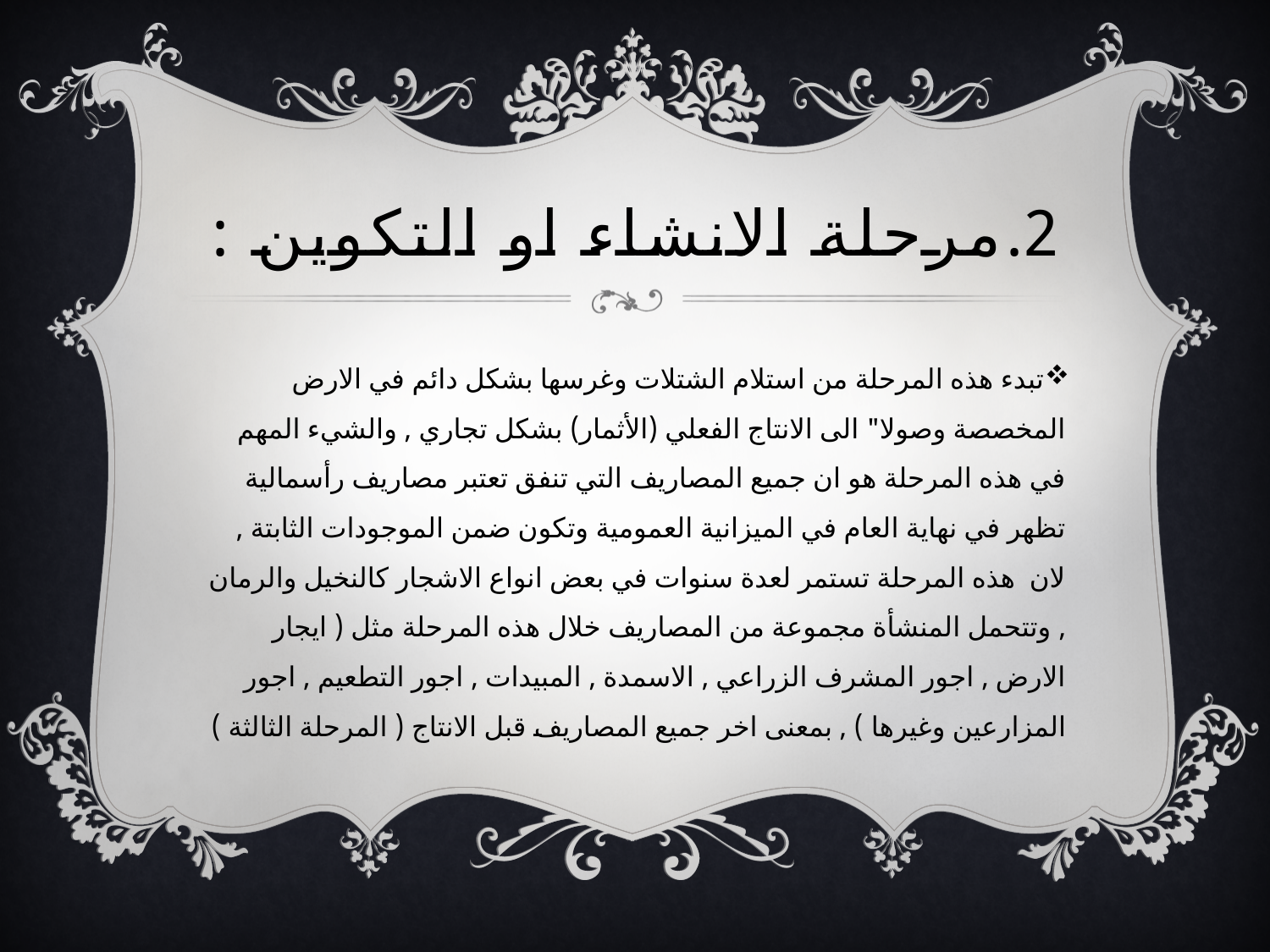

# 2.مرحلة الانشاء او التكوين :
تبدء هذه المرحلة من استلام الشتلات وغرسها بشكل دائم في الارض المخصصة وصولا" الى الانتاج الفعلي (الأثمار) بشكل تجاري , والشيء المهم في هذه المرحلة هو ان جميع المصاريف التي تنفق تعتبر مصاريف رأسمالية تظهر في نهاية العام في الميزانية العمومية وتكون ضمن الموجودات الثابتة , لان  هذه المرحلة تستمر لعدة سنوات في بعض انواع الاشجار كالنخيل والرمان , وتتحمل المنشأة مجموعة من المصاريف خلال هذه المرحلة مثل ( ايجار الارض , اجور المشرف الزراعي , الاسمدة , المبيدات , اجور التطعيم , اجور المزارعين وغيرها ) , بمعنى اخر جميع المصاريف قبل الانتاج ( المرحلة الثالثة )